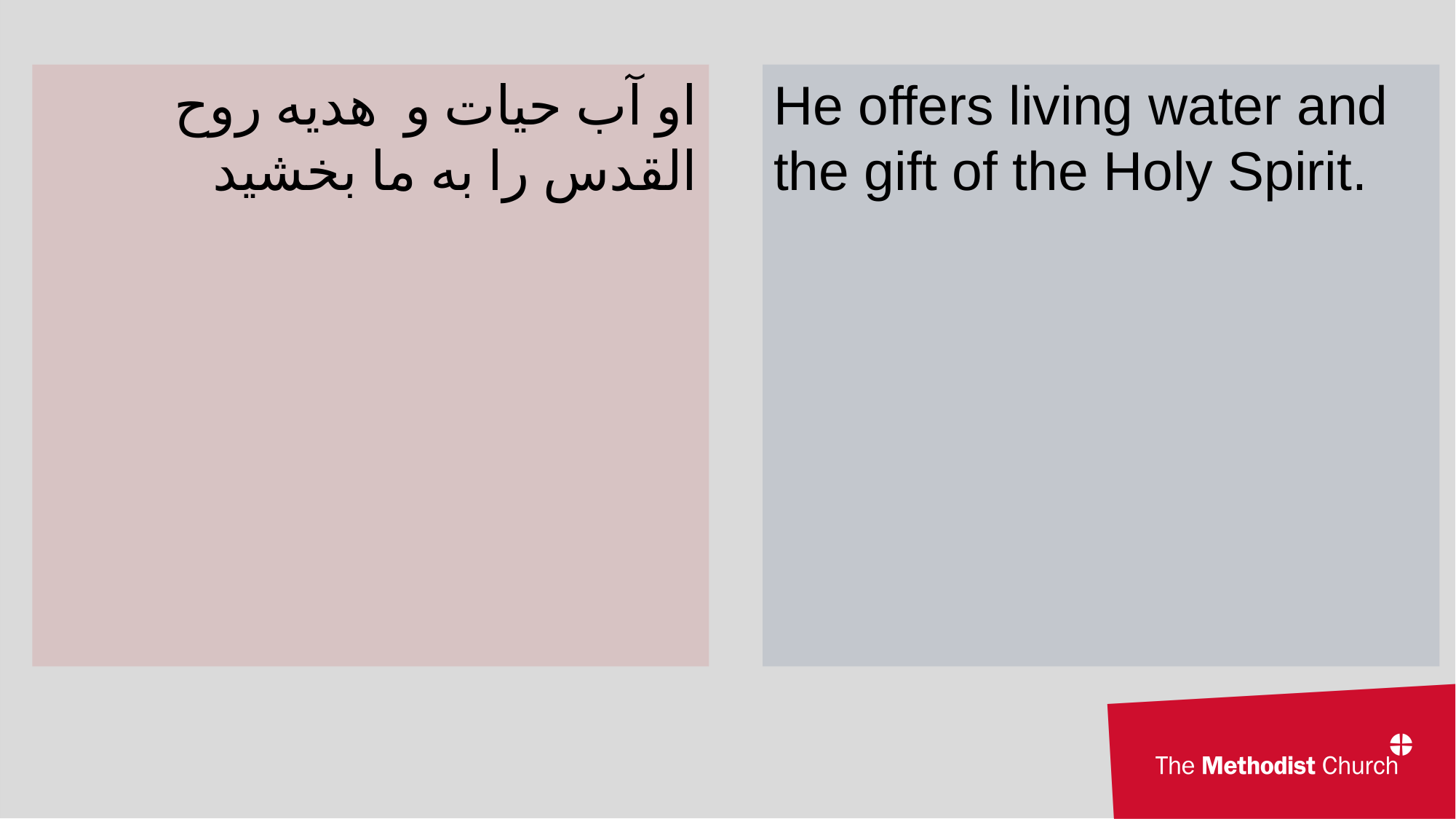

او آب حیات و  هدیه روح القدس را به ما بخشید
He offers living water and the gift of the Holy Spirit.